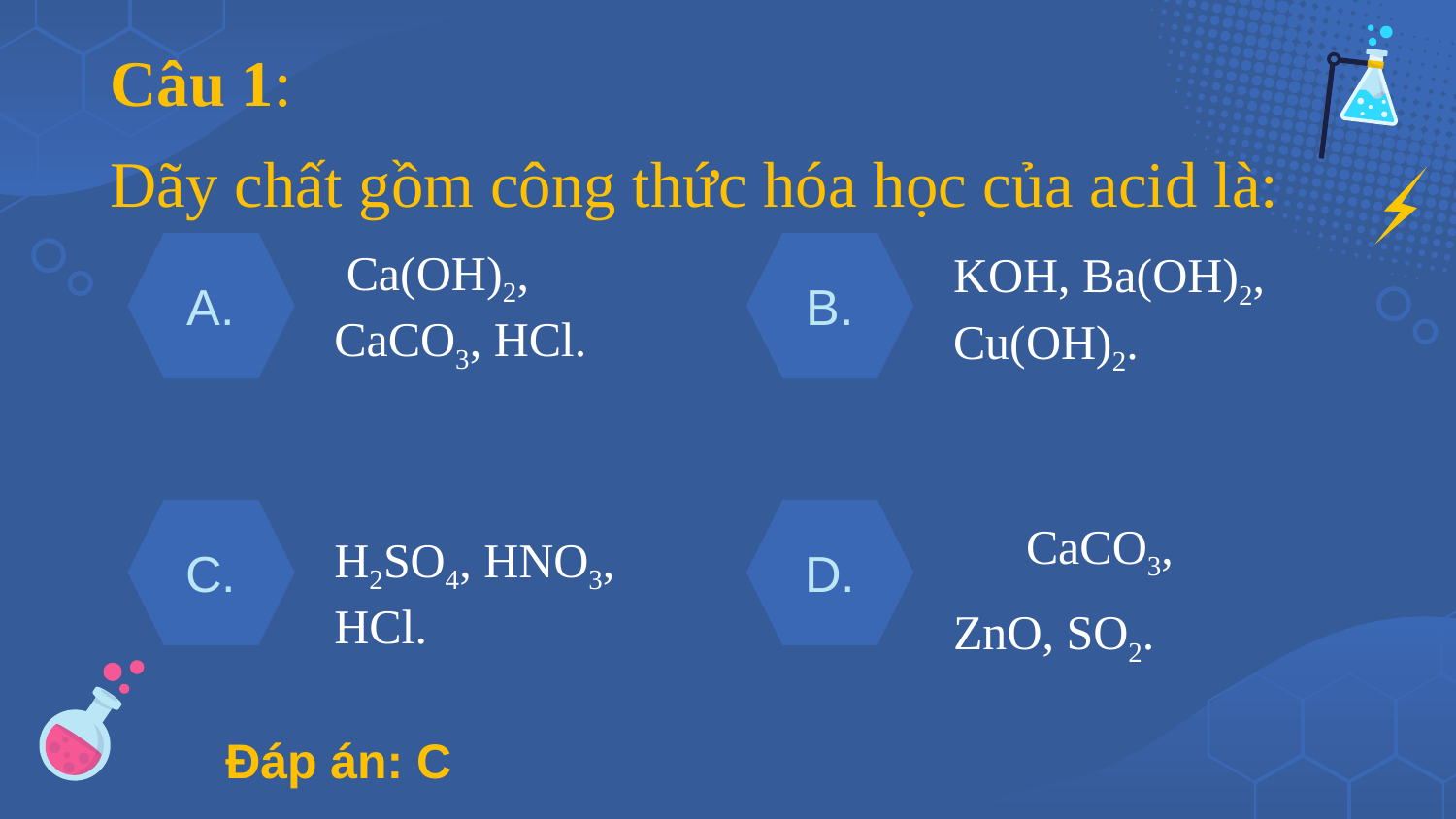

Câu 1:
Dãy chất gồm công thức hóa học của acid là:

# Ca(OH)2, CaCO3, HCl.
KOH, Ba(OH)2, Cu(OH)2.
A.
B.

H2SO4, HNO3, HCl.
CaCO3, ZnO, SO2.
C.
D.

Đáp án: C